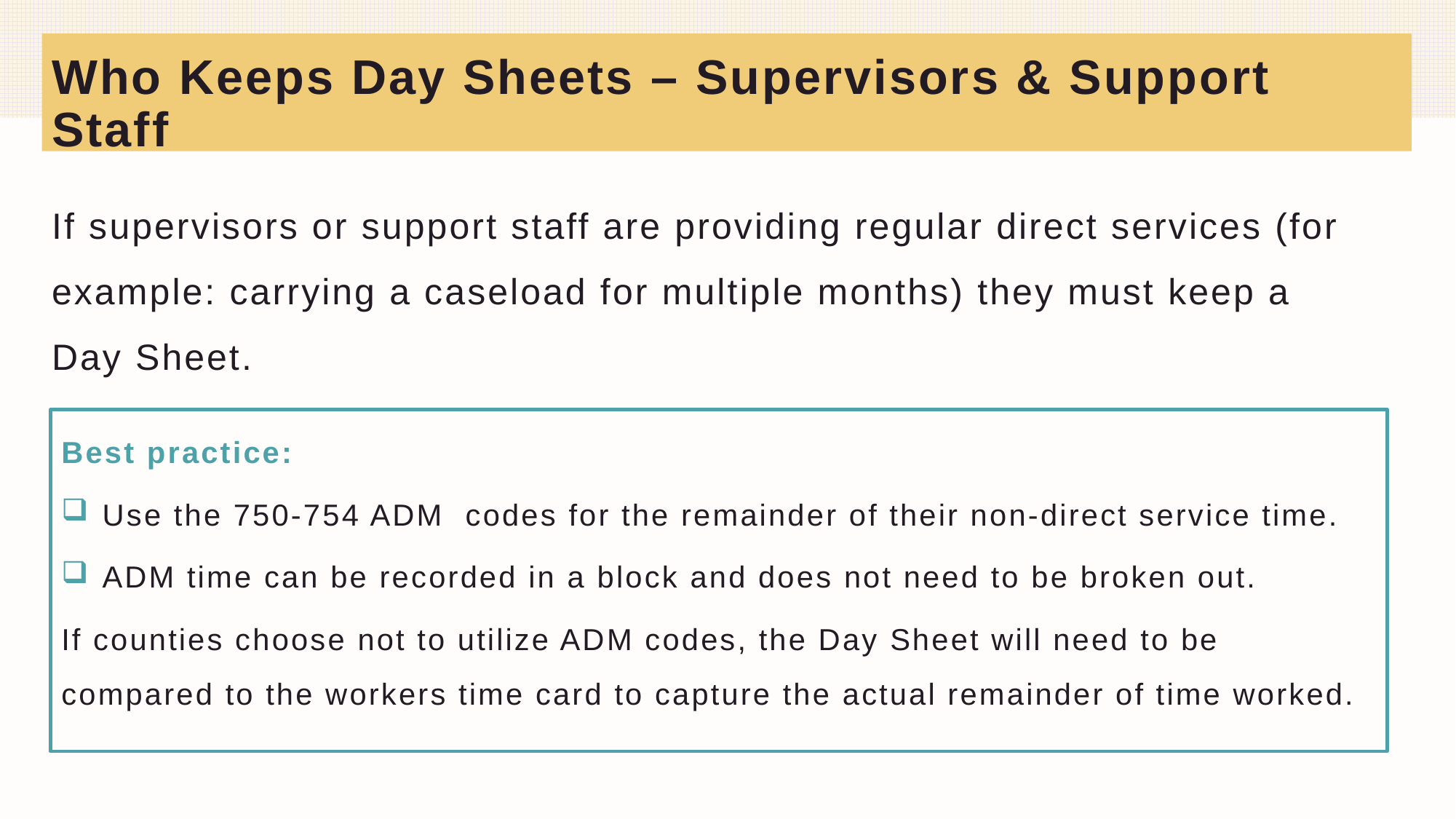

# Who Keeps Day Sheets – Supervisors & Support Staff
If supervisors or support staff are providing regular direct services (for example: carrying a caseload for multiple months) they must keep a Day Sheet.

Best practice:
Use the 750-754 ADM  codes for the remainder of their non-direct service time.
ADM time can be recorded in a block and does not need to be broken out.
If counties choose not to utilize ADM codes, the Day Sheet will need to be compared to the workers time card to capture the actual remainder of time worked.